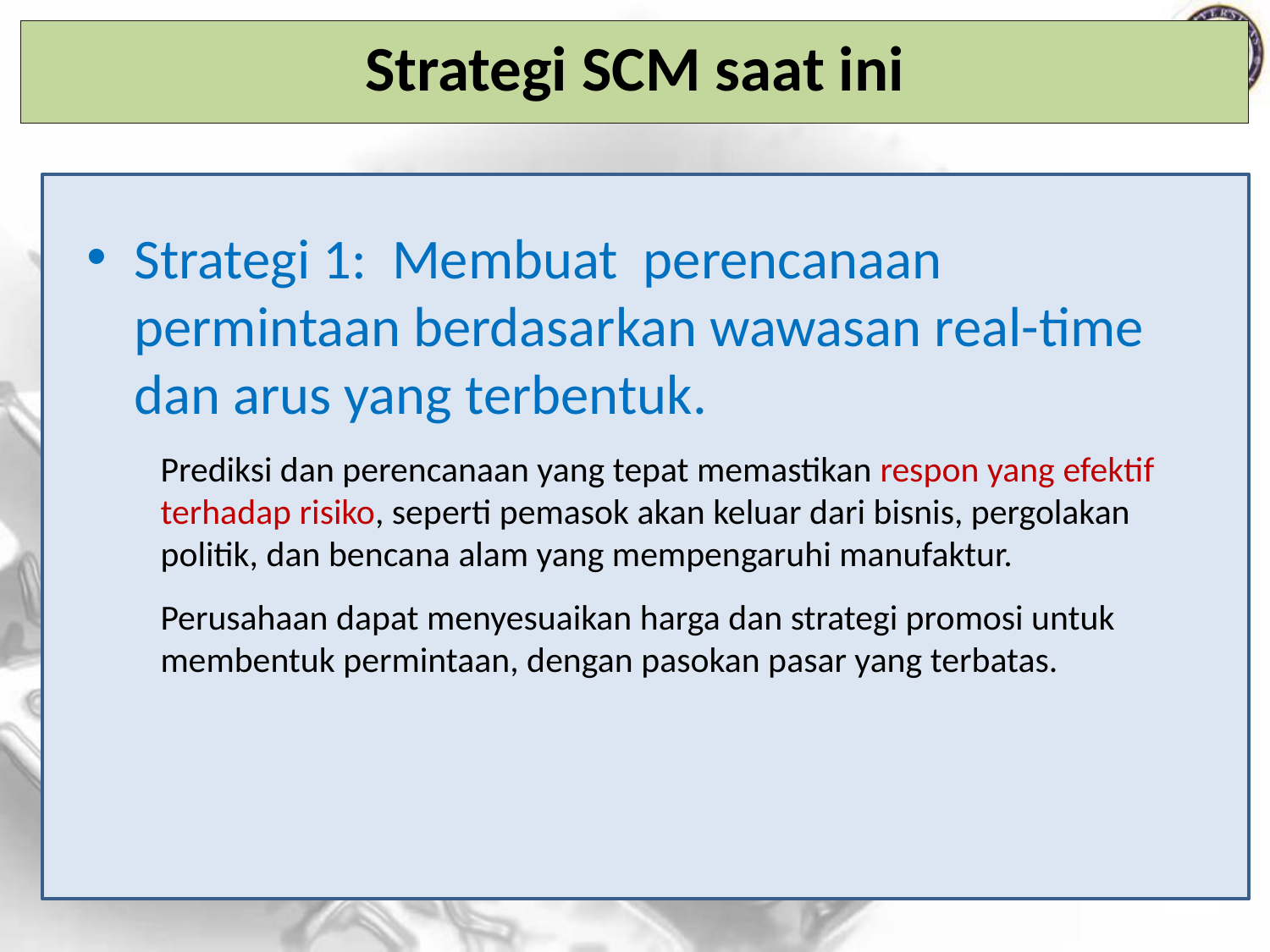

# Strategi SCM saat ini

Strategi 1:  Membuat  perencanaan permintaan berdasarkan wawasan real-time dan arus yang terbentuk.
Prediksi dan perencanaan yang tepat memastikan respon yang efektif terhadap risiko, seperti pemasok akan keluar dari bisnis, pergolakan politik, dan bencana alam yang mempengaruhi manufaktur.
Perusahaan dapat menyesuaikan harga dan strategi promosi untuk membentuk permintaan, dengan pasokan pasar yang terbatas.